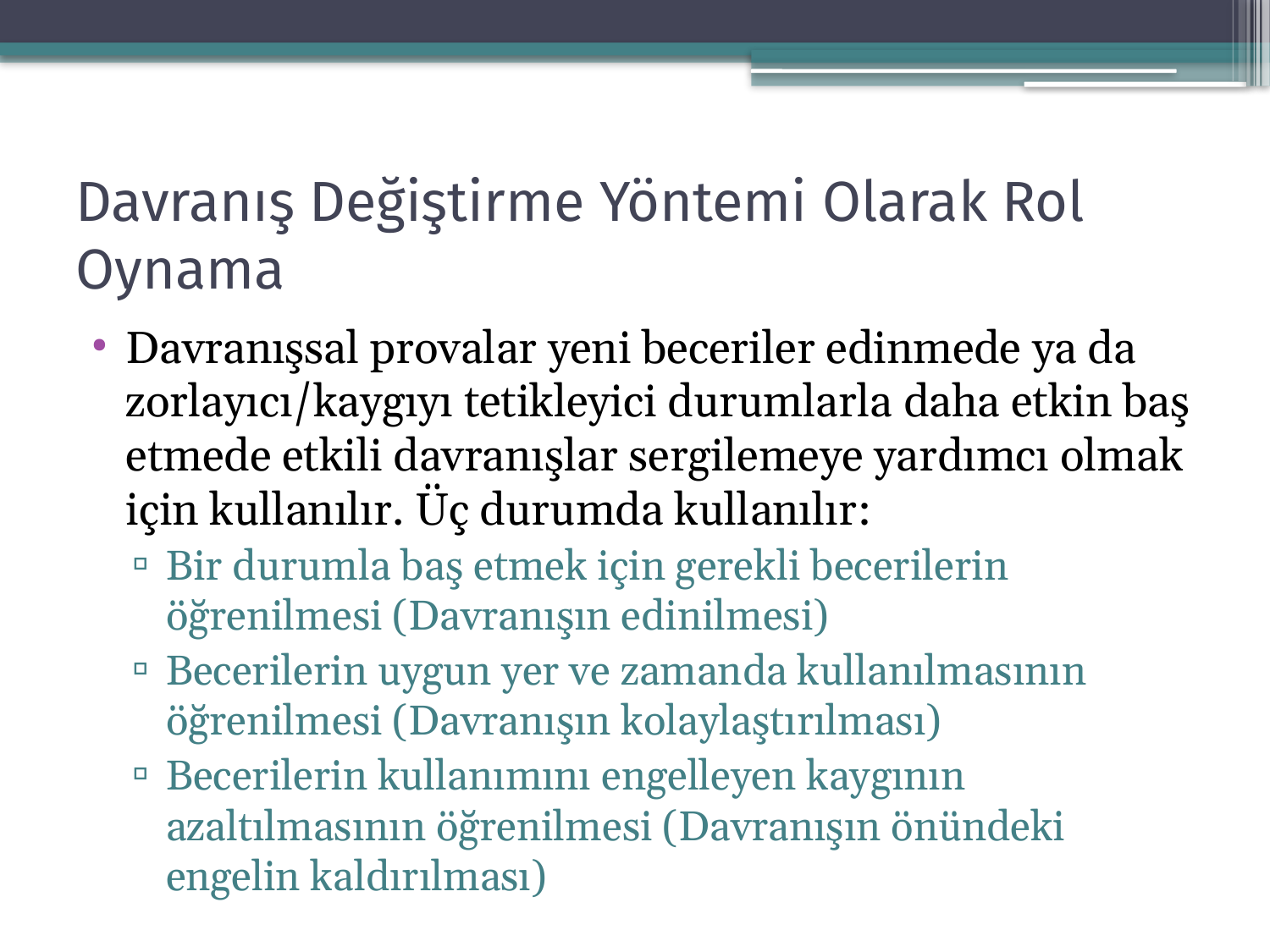

# Davranış Değiştirme Yöntemi Olarak Rol Oynama
Davranışsal provalar yeni beceriler edinmede ya da zorlayıcı/kaygıyı tetikleyici durumlarla daha etkin baş etmede etkili davranışlar sergilemeye yardımcı olmak için kullanılır. Üç durumda kullanılır:
Bir durumla baş etmek için gerekli becerilerin öğrenilmesi (Davranışın edinilmesi)
Becerilerin uygun yer ve zamanda kullanılmasının öğrenilmesi (Davranışın kolaylaştırılması)
Becerilerin kullanımını engelleyen kaygının azaltılmasının öğrenilmesi (Davranışın önündeki engelin kaldırılması)